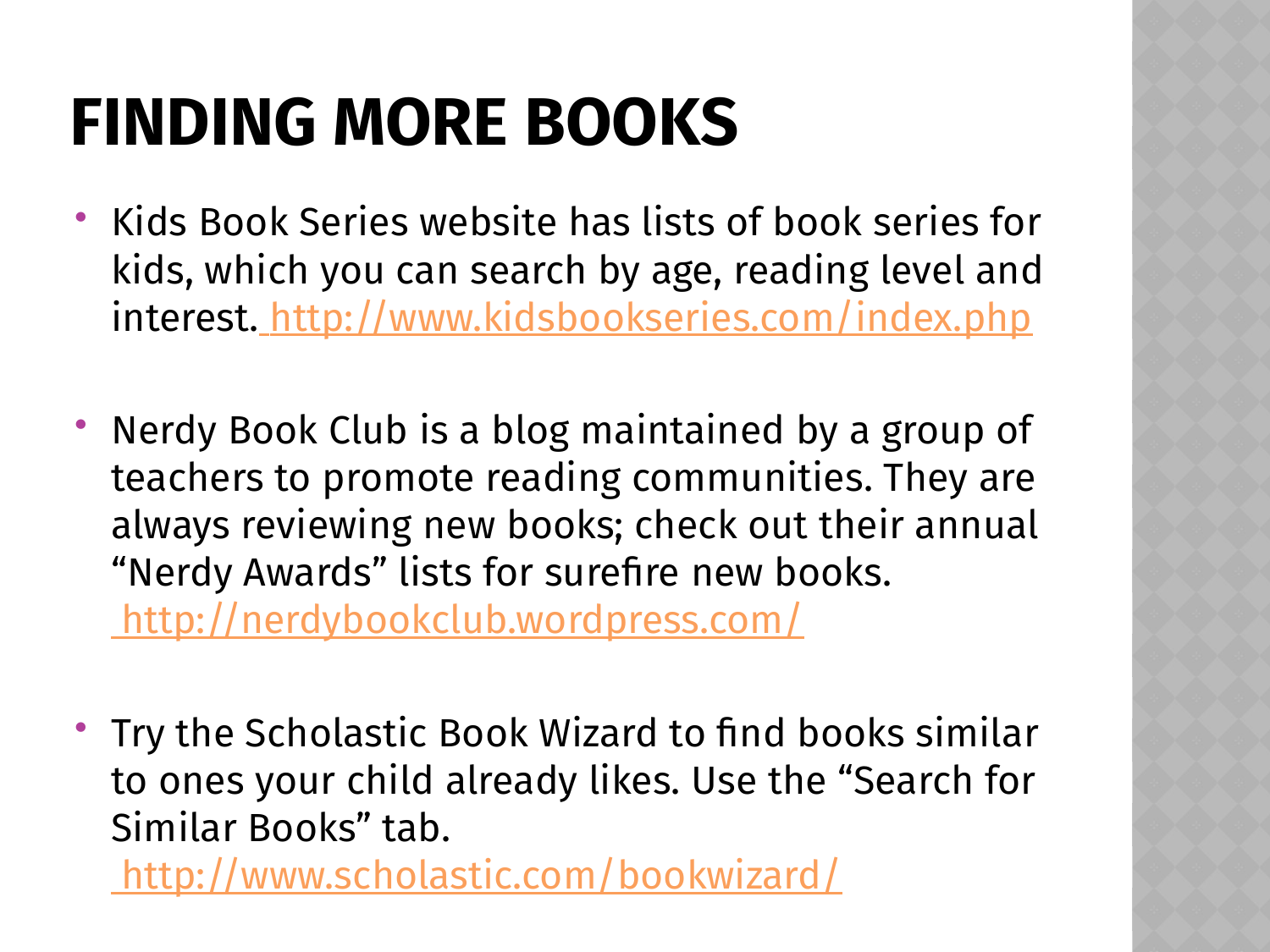

# Finding MORE books
Kids Book Series website has lists of book series for kids, which you can search by age, reading level and interest. http://www.kidsbookseries.com/index.php

Nerdy Book Club is a blog maintained by a group of teachers to promote reading communities. They are always reviewing new books; check out their annual “Nerdy Awards” lists for surefire new books. http://nerdybookclub.wordpress.com/

Try the Scholastic Book Wizard to find books similar to ones your child already likes. Use the “Search for Similar Books” tab. http://www.scholastic.com/bookwizard/